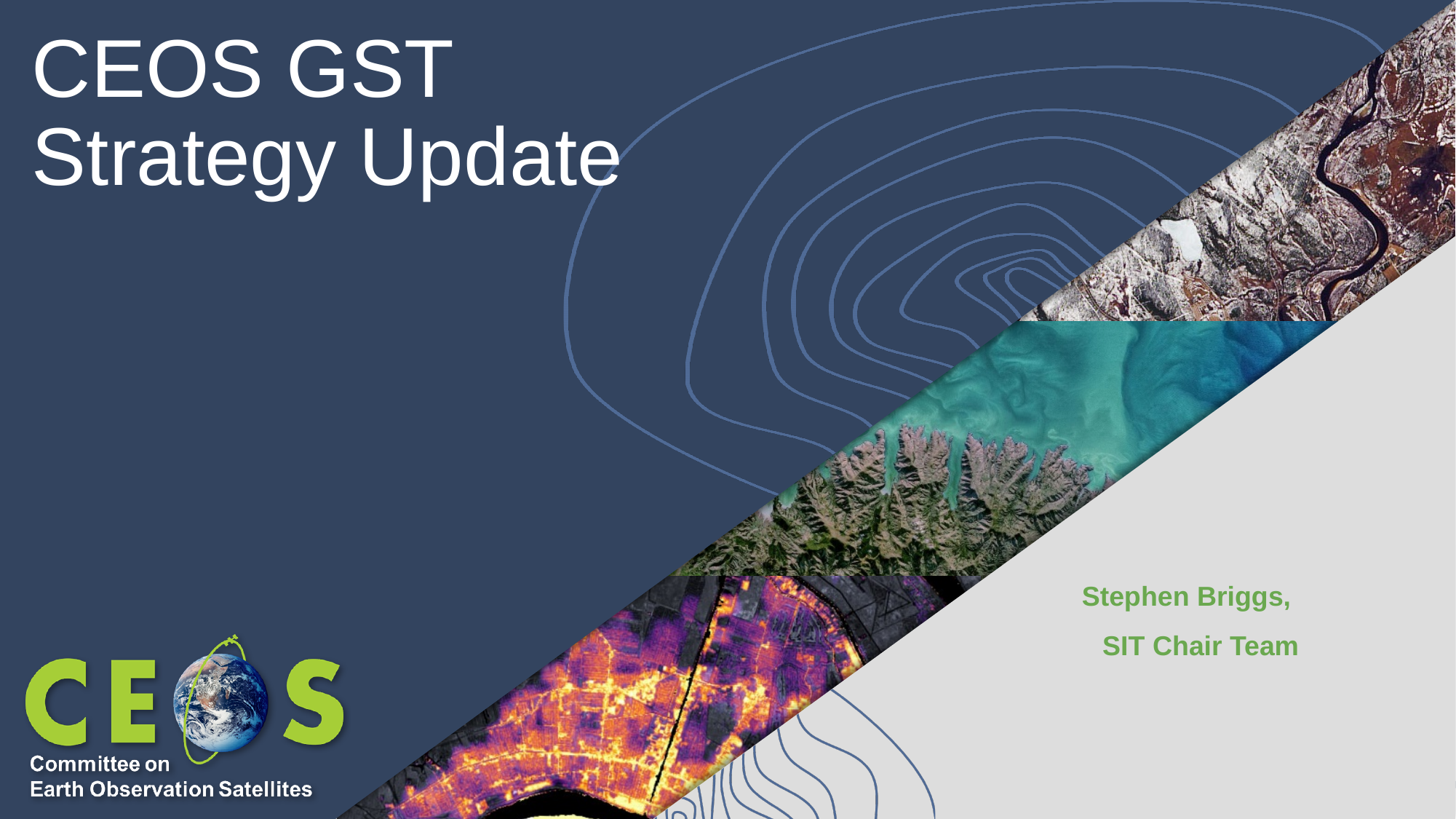

# CEOS GST Strategy Update

Stephen Briggs,
SIT Chair Team